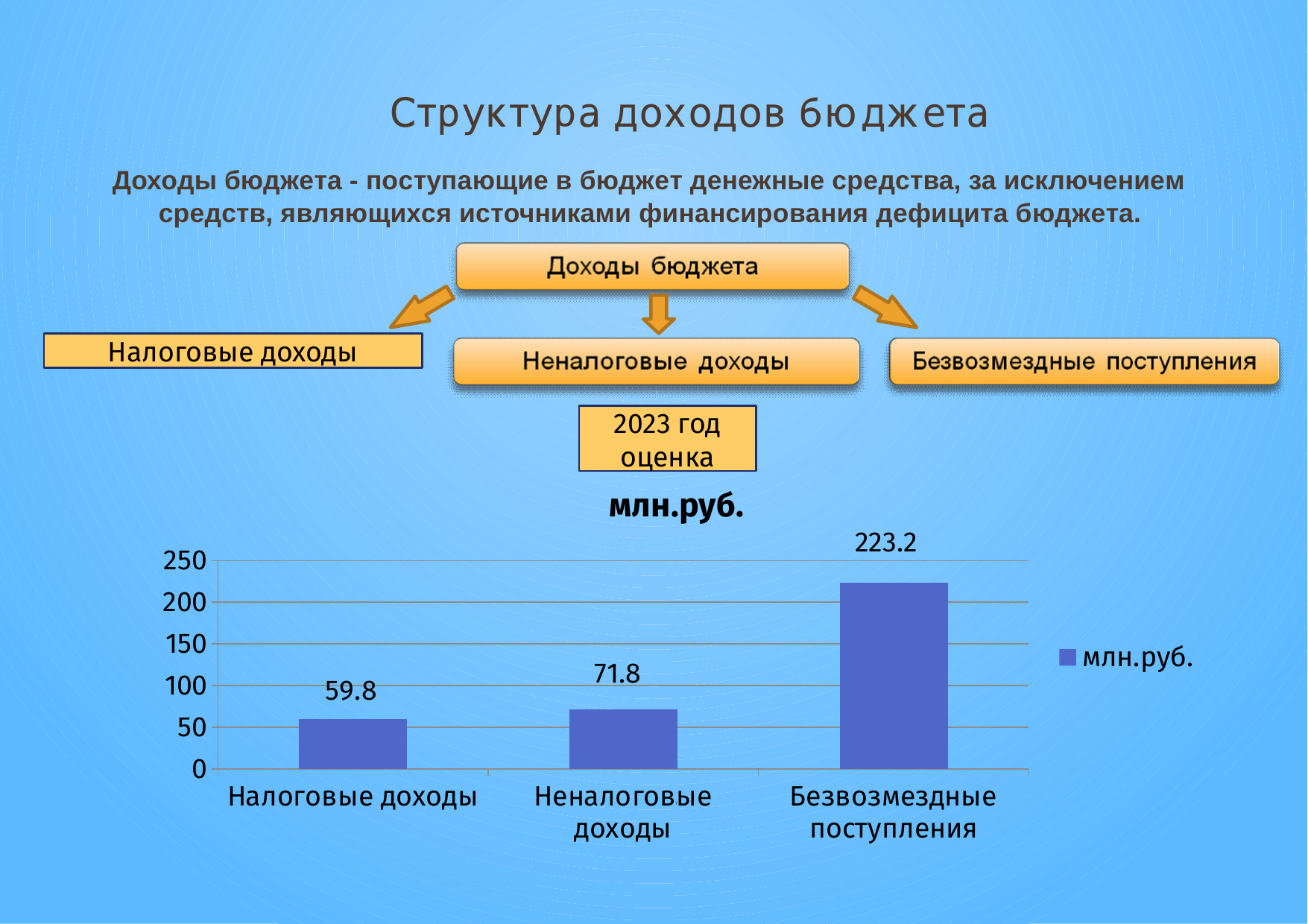

Структура доходов бюджета

Доходы бюджета - поступающие в бюджет денежные средства, за исключением средств, являющихся источниками финансирования дефицита бюджета.

Налоговые доходы
#
2023 год оценка

### Chart:

| Category | млн.руб. |
|---|---|
| Налоговые доходы | 59.8 |
| Неналоговые доходы | 71.8 |
| Безвозмездные поступления | 223.2 |
7